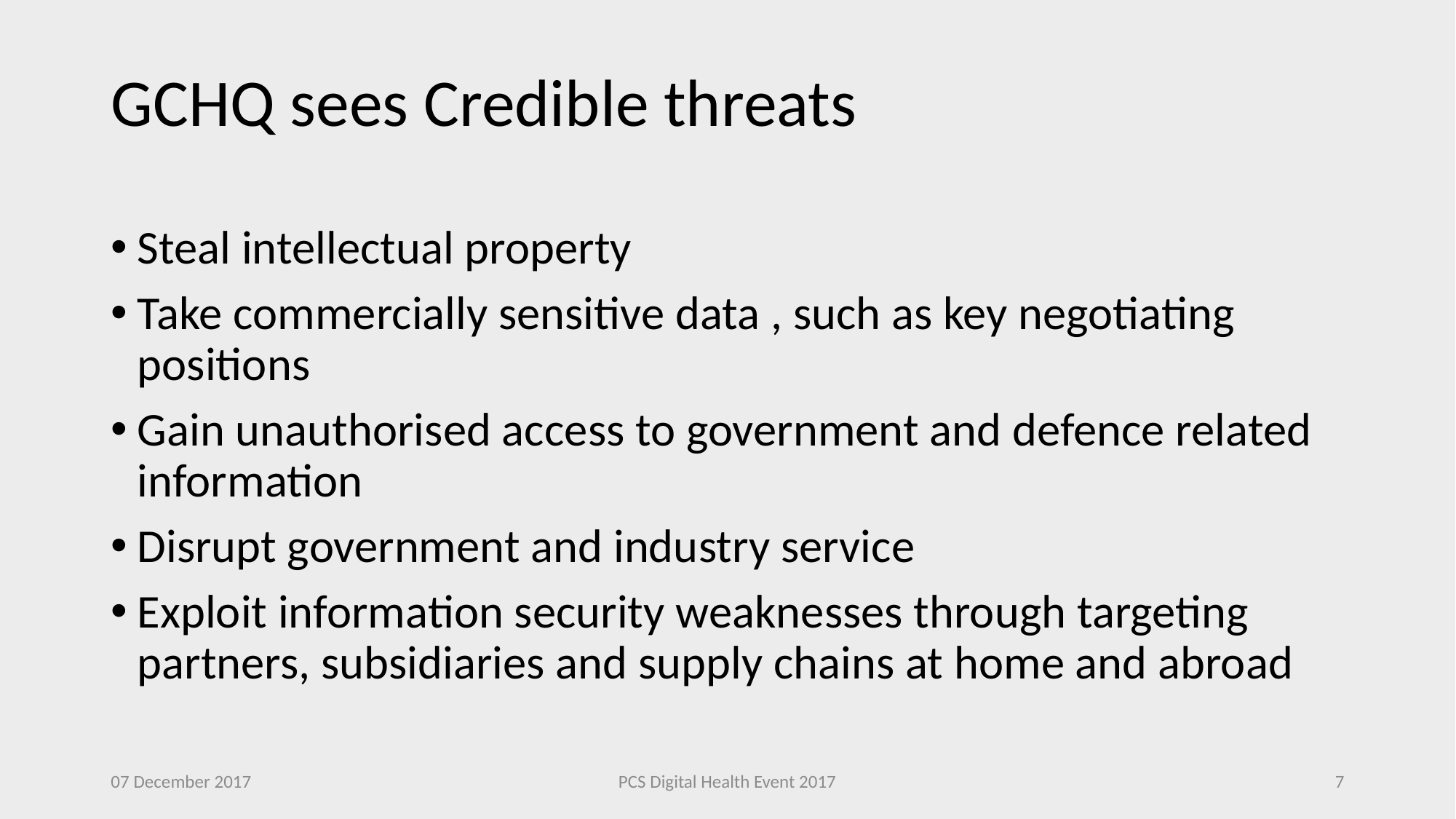

# GCHQ sees Credible threats
Steal intellectual property
Take commercially sensitive data , such as key negotiating positions
Gain unauthorised access to government and defence related information
Disrupt government and industry service
Exploit information security weaknesses through targeting partners, subsidiaries and supply chains at home and abroad
07 December 2017
PCS Digital Health Event 2017
7